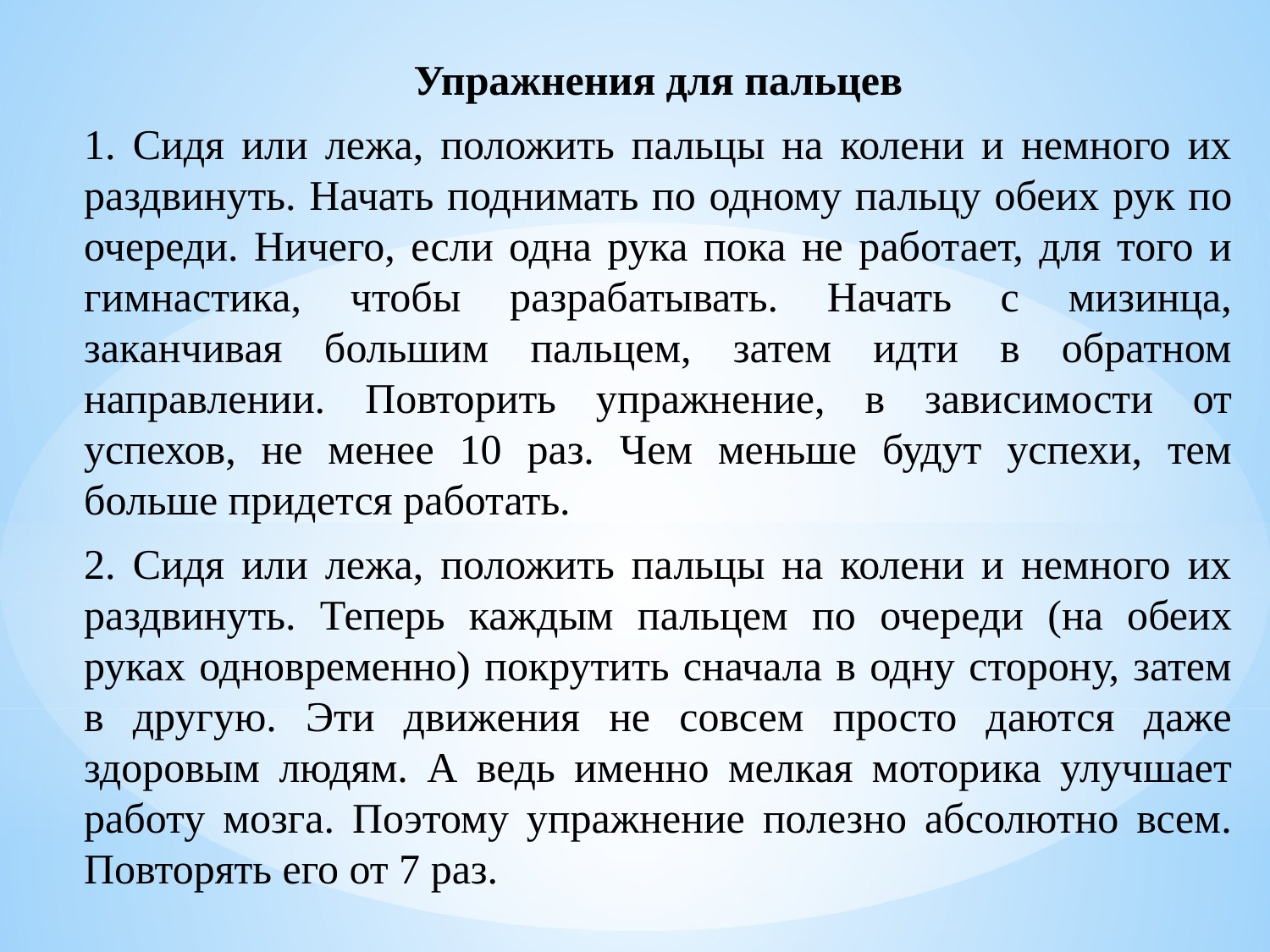

Упражнения для пальцев
1. Сидя или лежа, положить пальцы на колени и немного их раздвинуть. Начать поднимать по одному пальцу обеих рук по очереди. Ничего, если одна рука пока не работает, для того и гимнастика, чтобы разрабатывать. Начать с мизинца, заканчивая большим пальцем, затем идти в обратном направлении. Повторить упражнение, в зависимости от успехов, не менее 10 раз. Чем меньше будут успехи, тем больше придется работать.
2. Сидя или лежа, положить пальцы на колени и немного их раздвинуть. Теперь каждым пальцем по очереди (на обеих руках одновременно) покрутить сначала в одну сторону, затем в другую. Эти движения не совсем просто даются даже здоровым людям. А ведь именно мелкая моторика улучшает работу мозга. Поэтому упражнение полезно абсолютно всем. Повторять его от 7 раз.